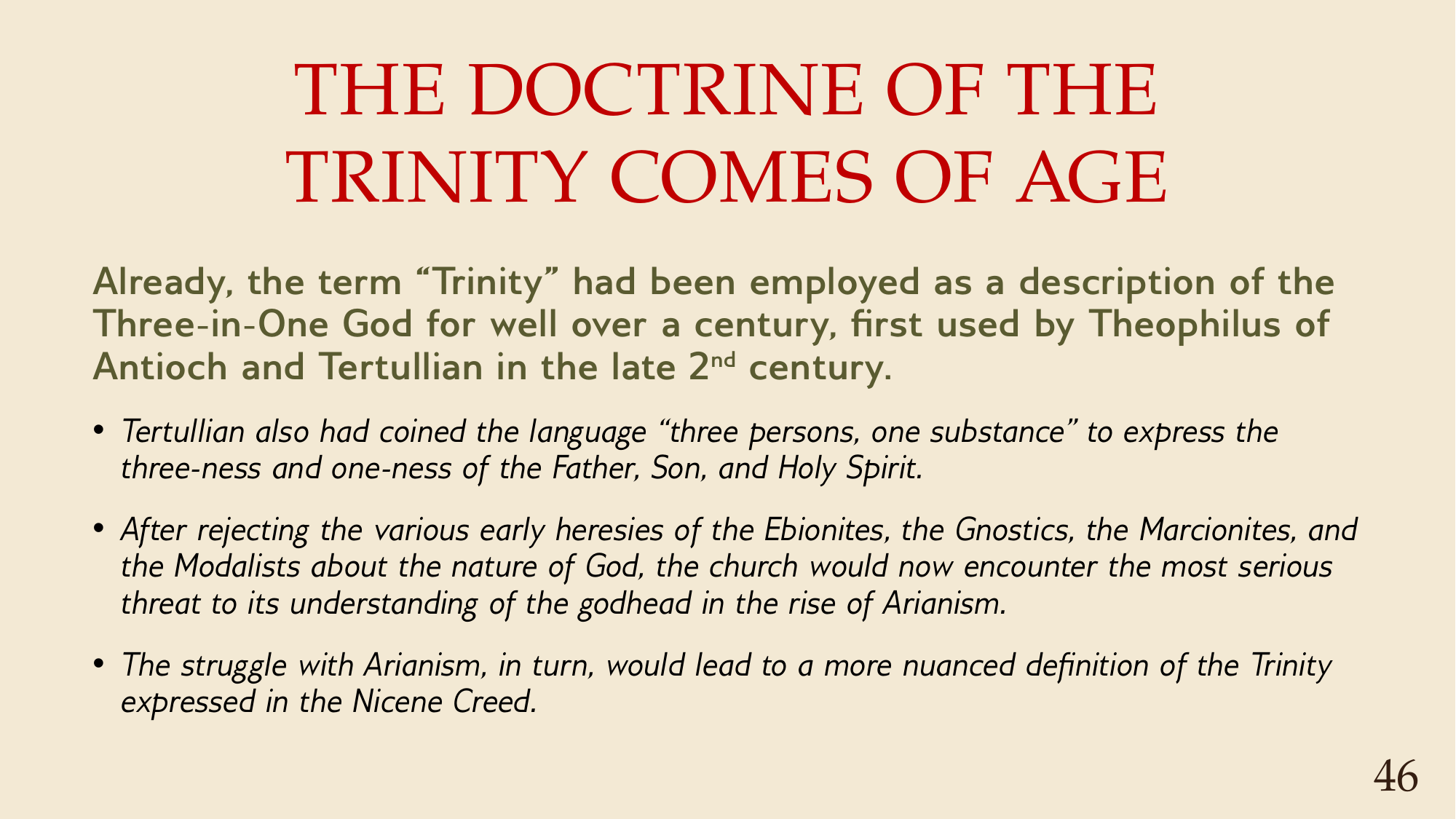

# The doctrine of the trinity comes of age
Already, the term “Trinity” had been employed as a description of the Three-in-One God for well over a century, first used by Theophilus of Antioch and Tertullian in the late 2nd century.
Tertullian also had coined the language “three persons, one substance” to express the three-ness and one-ness of the Father, Son, and Holy Spirit.
After rejecting the various early heresies of the Ebionites, the Gnostics, the Marcionites, and the Modalists about the nature of God, the church would now encounter the most serious threat to its understanding of the godhead in the rise of Arianism.
The struggle with Arianism, in turn, would lead to a more nuanced definition of the Trinity expressed in the Nicene Creed.
46